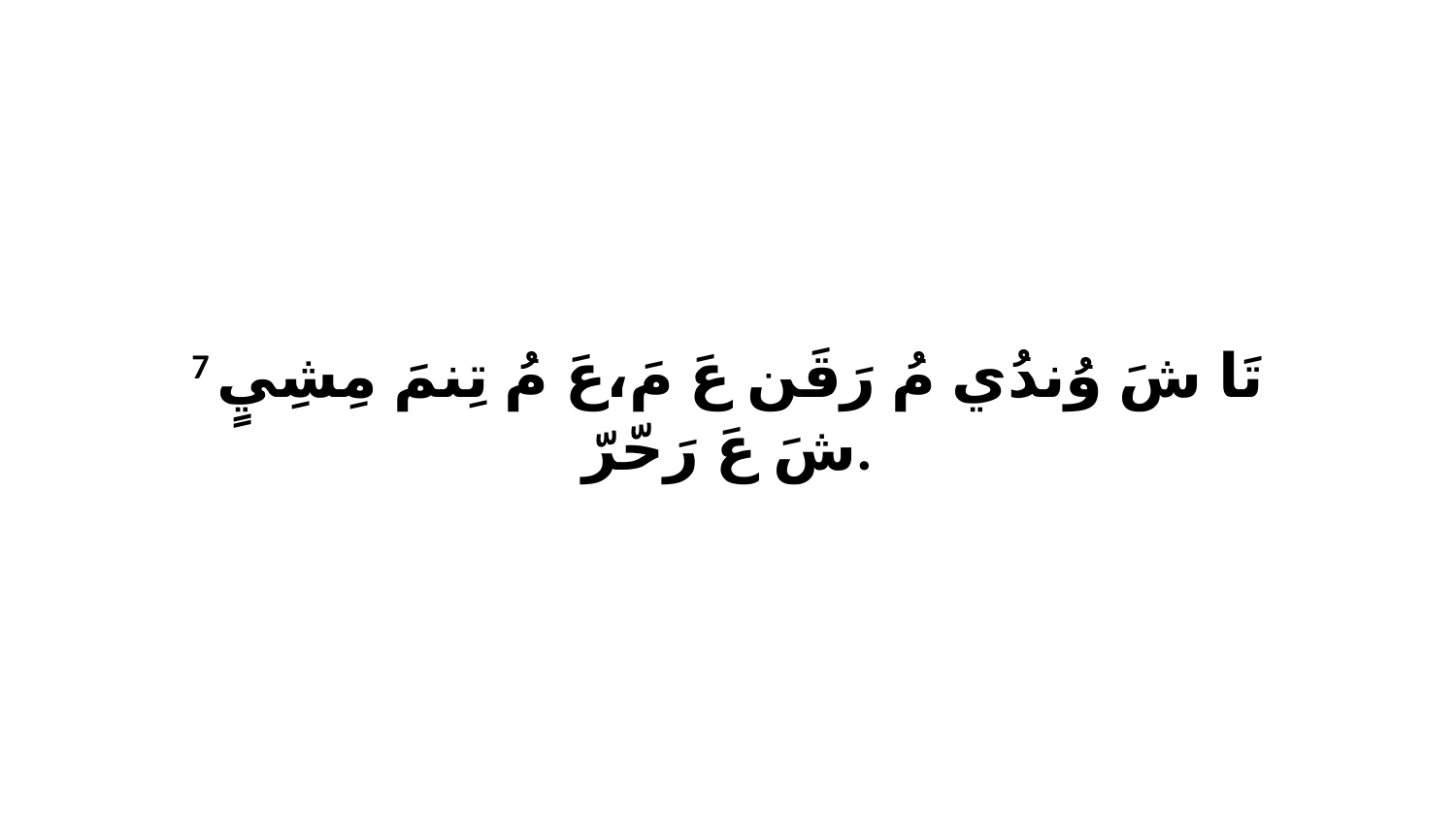

7 تَا شَ وُندُي مُ رَقَن عَ مَ،عَ مُ تِنمَ مِشِيٍ شَ عَ رَحّرّ.